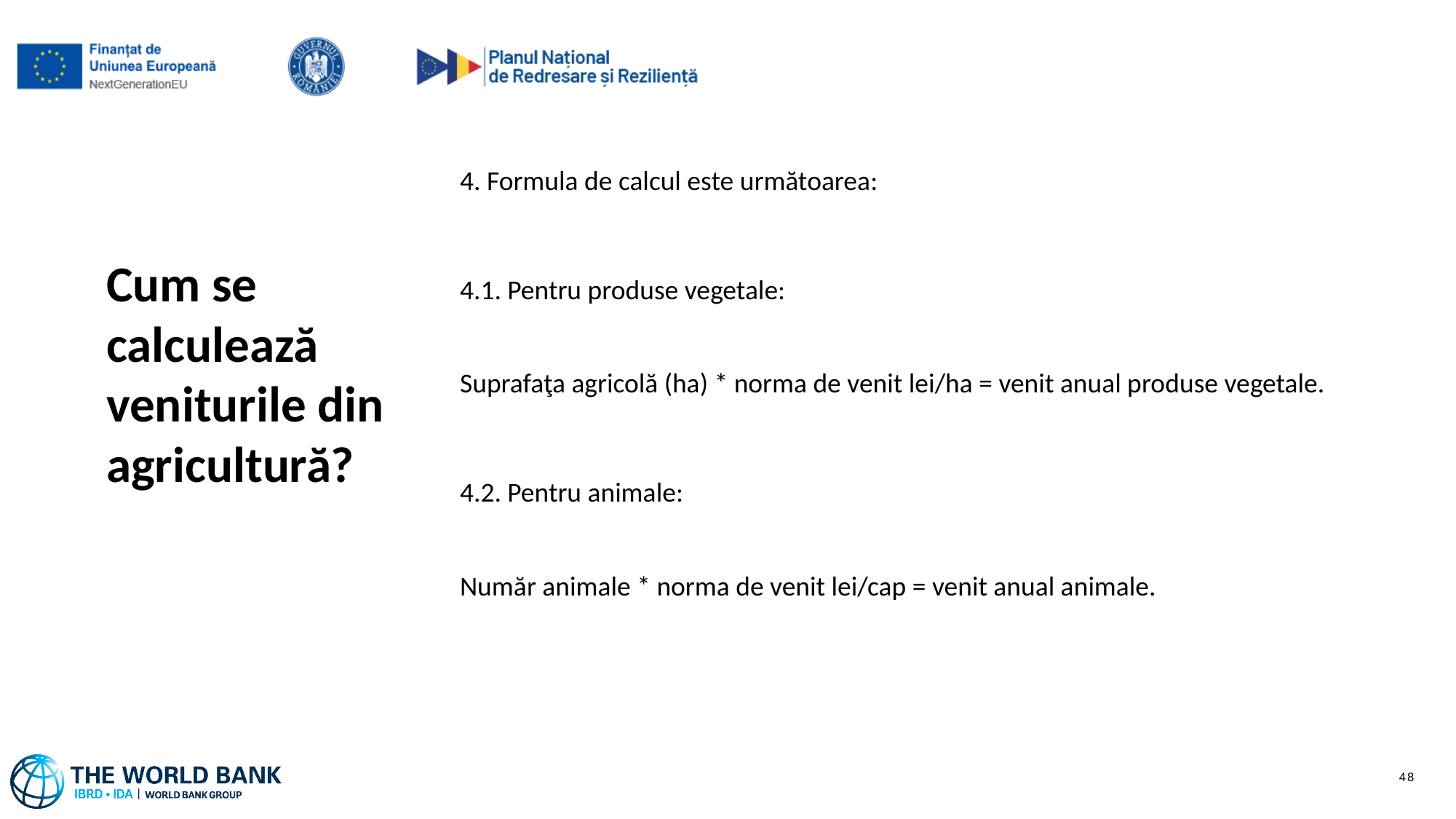

4. Formula de calcul este următoarea:

4.1. Pentru produse vegetale:
Suprafaţa agricolă (ha) * norma de venit lei/ha = venit anual produse vegetale.

4.2. Pentru animale:
 
Număr animale * norma de venit lei/cap = venit anual animale.

# Cum se calculează veniturile din agricultură?
48